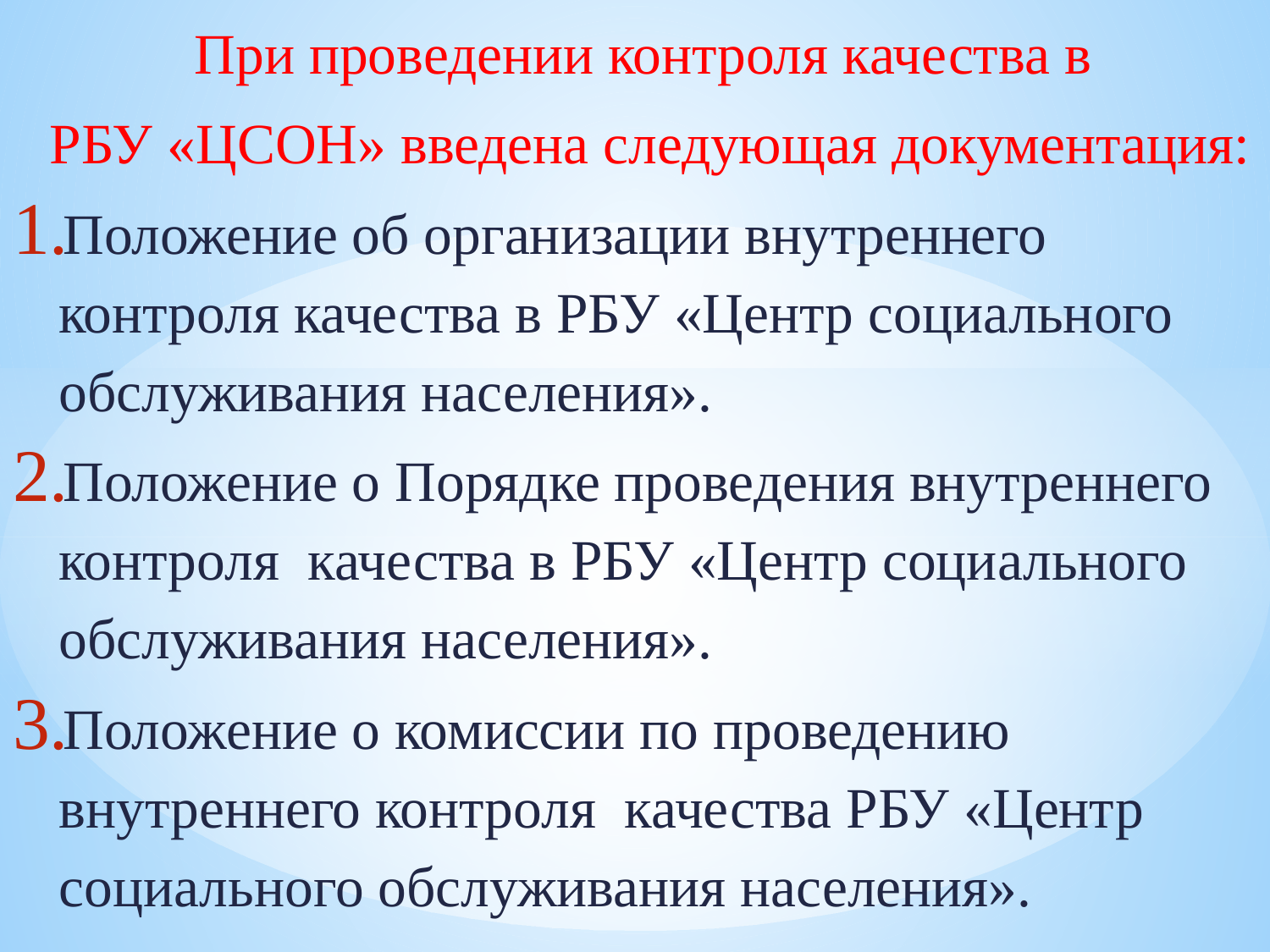

При проведении контроля качества в
РБУ «ЦСОН» введена следующая документация:
Положение об организации внутреннего контроля качества в РБУ «Центр социального обслуживания населения».
Положение о Порядке проведения внутреннего контроля  качества в РБУ «Центр социального обслуживания населения».
Положение о комиссии по проведению внутреннего контроля  качества РБУ «Центр социального обслуживания населения».